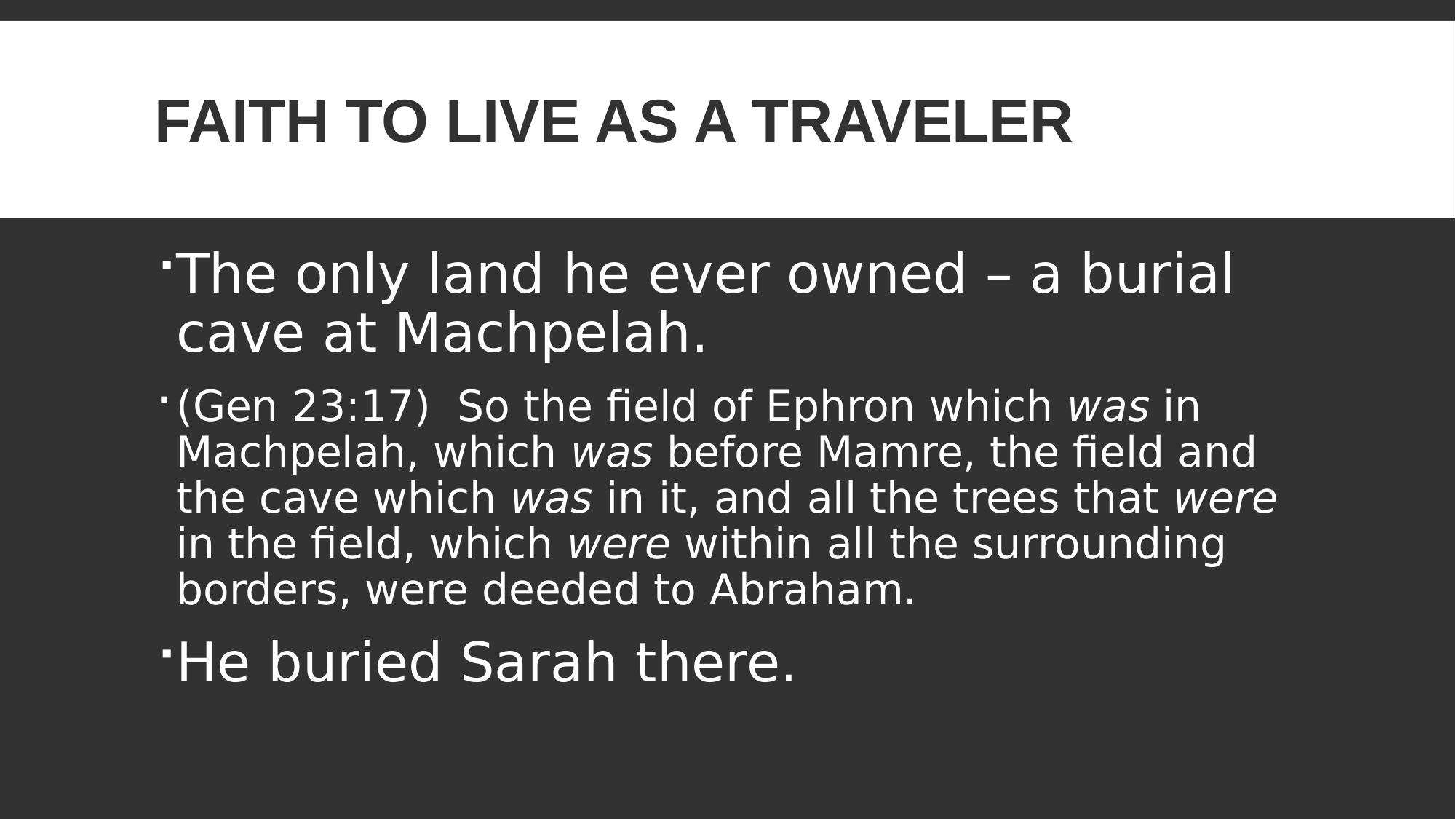

# Faith to live as a traveler
The only land he ever owned – a burial cave at Machpelah.
(Gen 23:17)  So the field of Ephron which was in Machpelah, which was before Mamre, the field and the cave which was in it, and all the trees that were in the field, which were within all the surrounding borders, were deeded to Abraham.
He buried Sarah there.